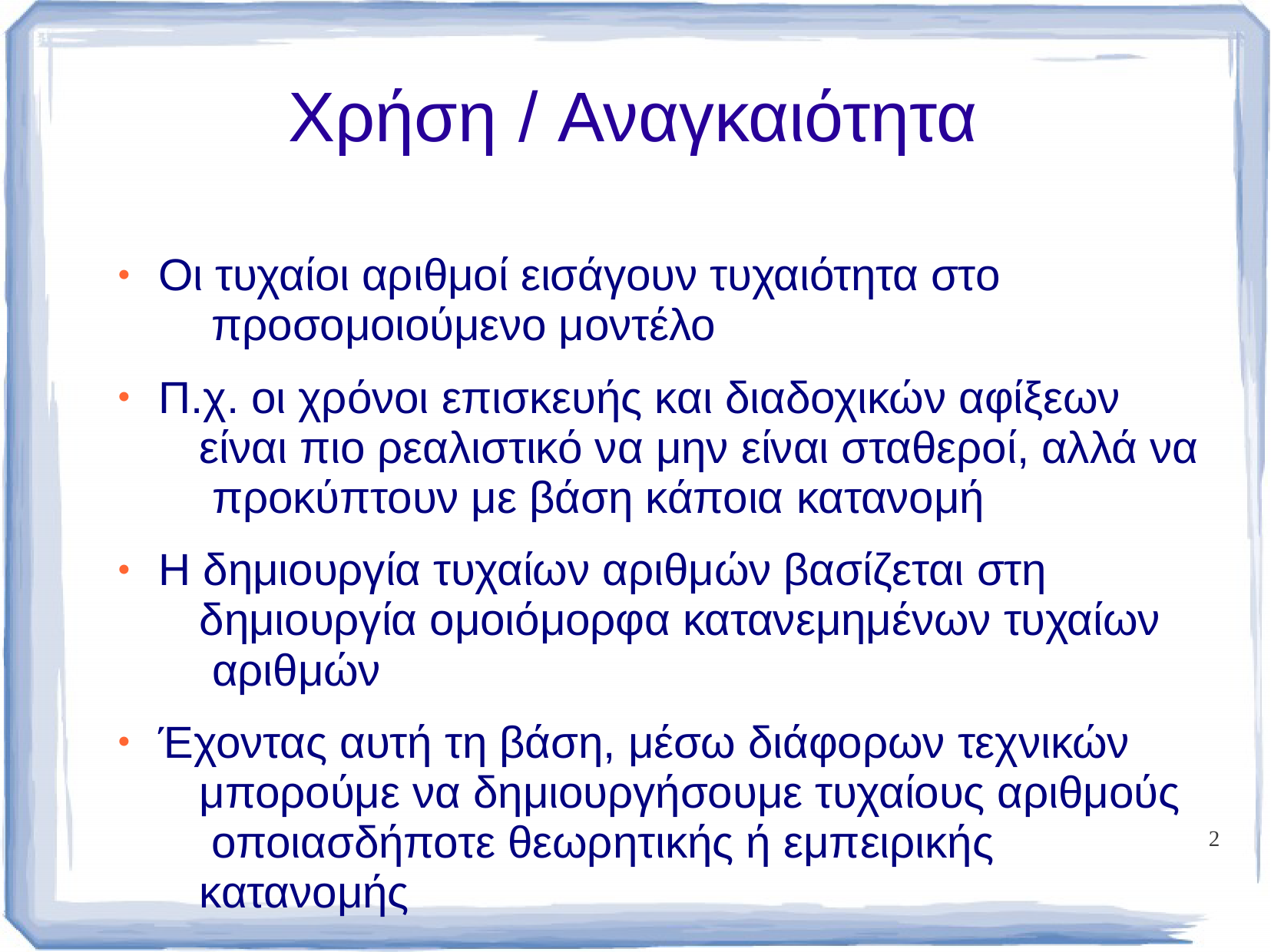

# Χρήση	/ Αναγκαιότητα
Οι τυχαίοι αριθμοί εισάγουν τυχαιότητα στο  προσομοιούμενο μοντέλο
Π.χ. οι χρόνοι επισκευής και διαδοχικών αφίξεων  είναι πιο ρεαλιστικό να μην είναι σταθεροί, αλλά να  προκύπτουν με βάση κάποια κατανομή
Η δημιουργία τυχαίων αριθμών βασίζεται στη  δημιουργία ομοιόμορφα κατανεμημένων τυχαίων  αριθμών
Έχοντας αυτή τη βάση, μέσω διάφορων τεχνικών  μπορούμε να δημιουργήσουμε τυχαίους αριθμούς  οποιασδήποτε θεωρητικής ή εμπειρικής  κατανομής
●
●
●
●
2